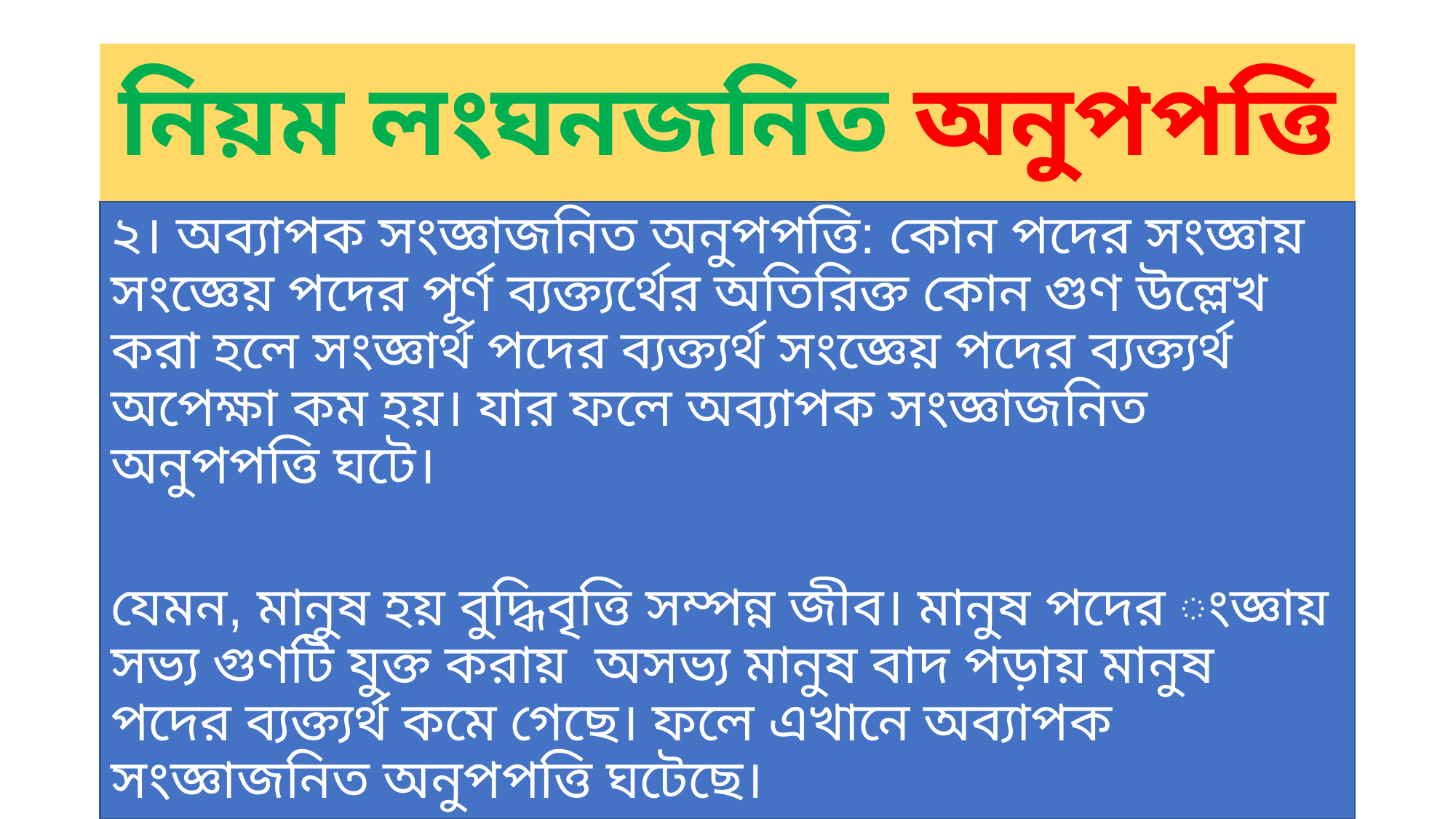

# নিয়ম লংঘনজনিত অনুপপত্তি
২। অব্যাপক সংজ্ঞাজনিত অনুপপত্তি: কোন পদের সংজ্ঞায় সংজ্ঞেয় পদের পূর্ণ ব্যক্ত্যর্থের অতিরিক্ত কোন গুণ উল্লেখ করা হলে সংজ্ঞার্থ পদের ব্যক্ত্যর্থ সংজ্ঞেয় পদের ব্যক্ত্যর্থ অপেক্ষা কম হয়। যার ফলে অব্যাপক সংজ্ঞাজনিত অনুপপত্তি ঘটে।

যেমন, মানুষ হয় বুদ্ধিবৃত্তি সম্পন্ন জীব। মানুষ পদের ংজ্ঞায় সভ্য গুণটি যুক্ত করায়  অসভ্য মানুষ বাদ পড়ায় মানুষ পদের ব্যক্ত্যর্থ কমে গেছে। ফলে এখানে অব্যাপক সংজ্ঞাজনিত অনুপপত্তি ঘটেছে।